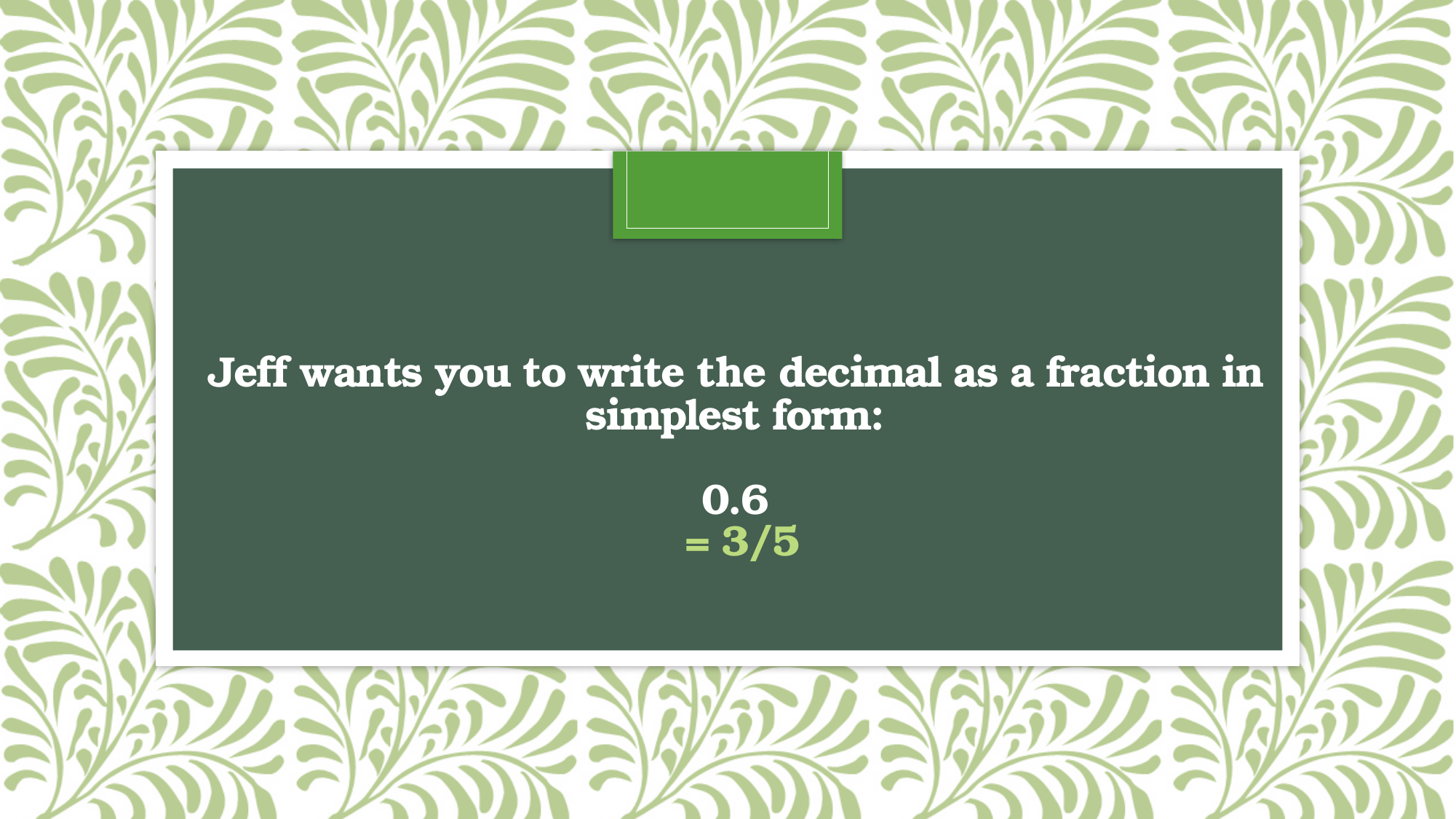

# Jeff wants you to write the decimal as a fraction in simplest form: 0.6 = 3/5